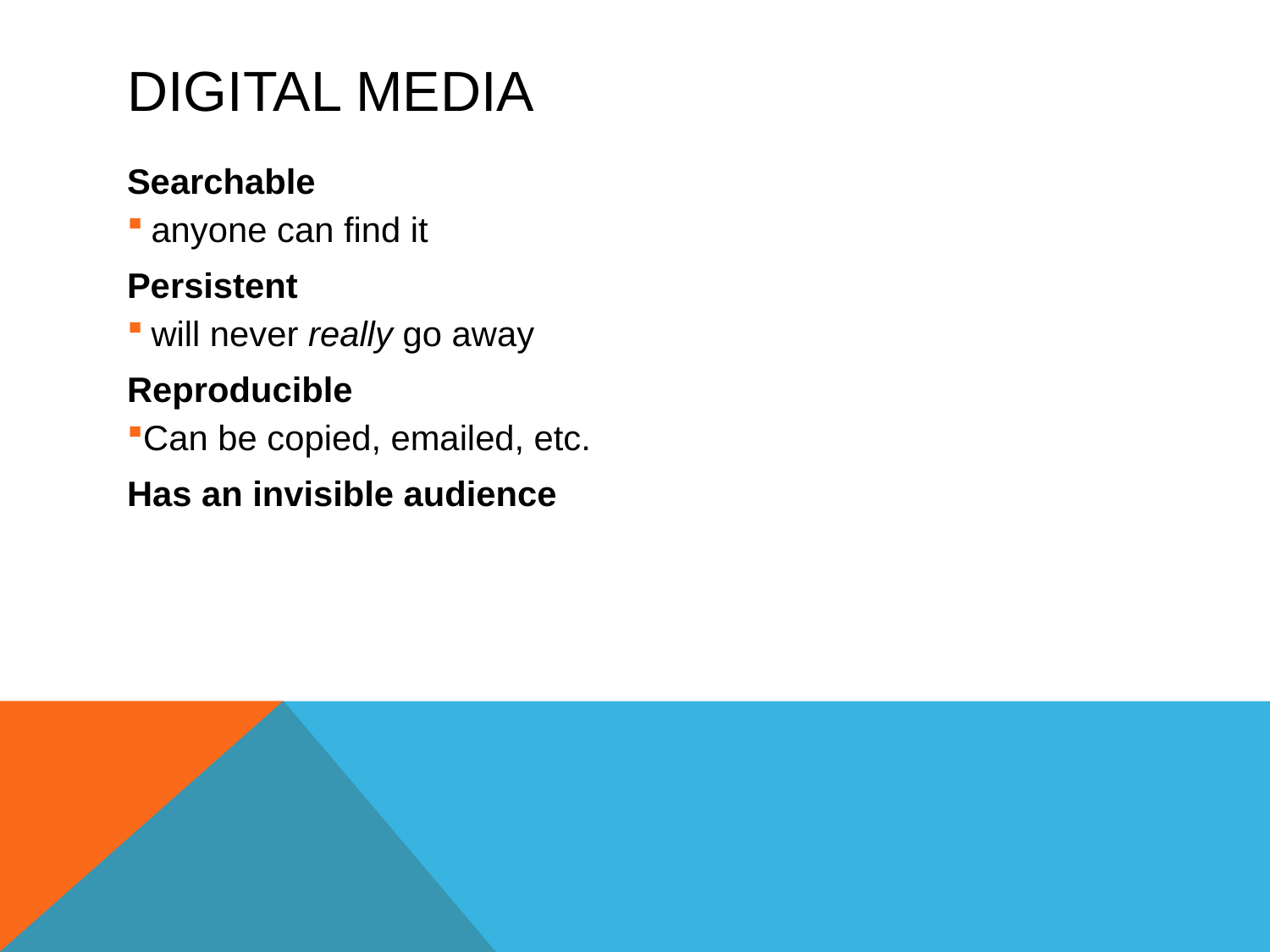

# Digital media
Searchable
anyone can find it
Persistent
will never really go away
Reproducible
Can be copied, emailed, etc.
Has an invisible audience